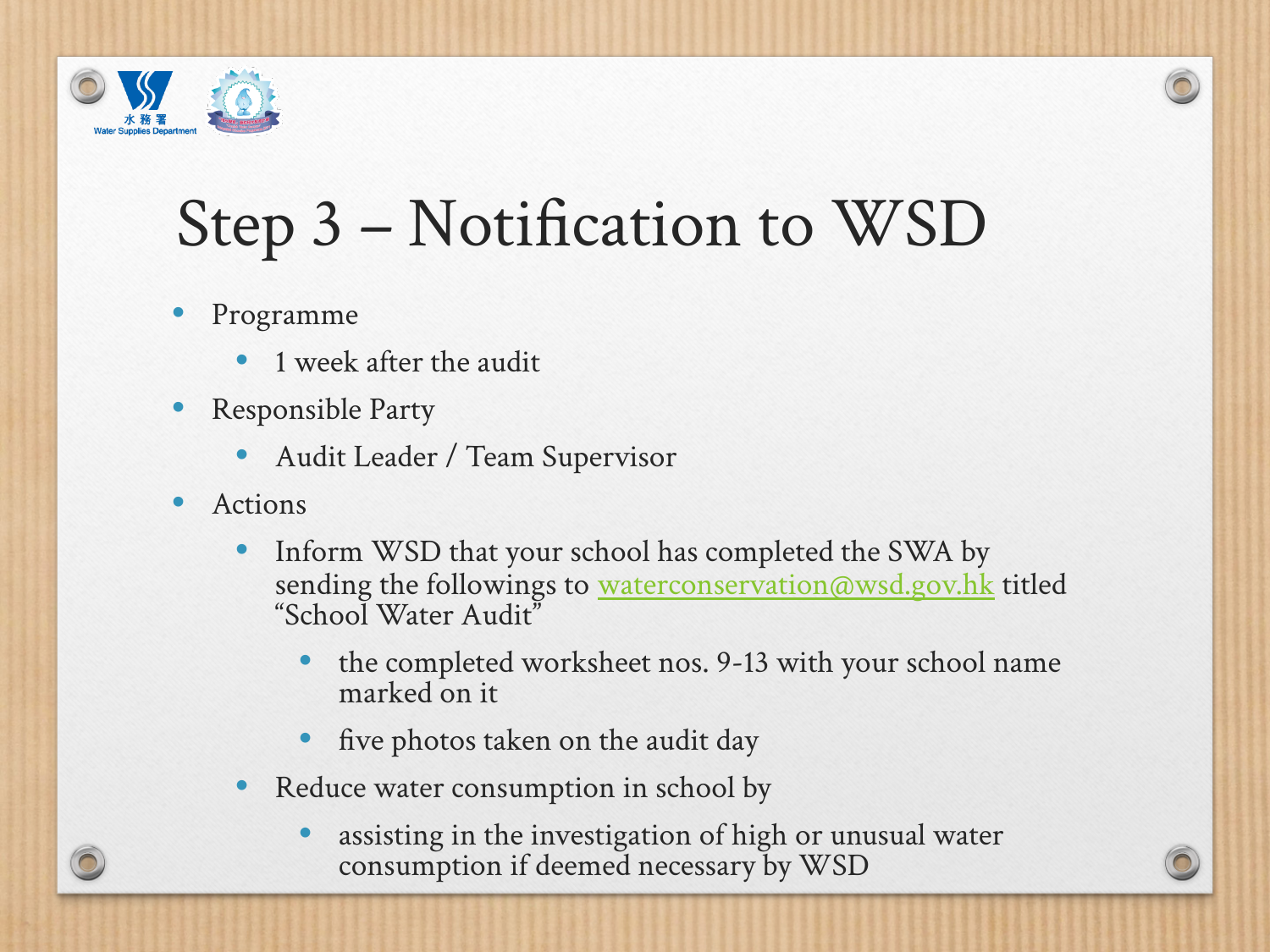

# Step 3 – Notification to WSD
Programme
1 week after the audit
Responsible Party
Audit Leader / Team Supervisor
Actions
Inform WSD that your school has completed the SWA by sending the followings to waterconservation@wsd.gov.hk titled “School Water Audit”
the completed worksheet nos. 9-13 with your school name marked on it
five photos taken on the audit day
Reduce water consumption in school by
assisting in the investigation of high or unusual water consumption if deemed necessary by WSD